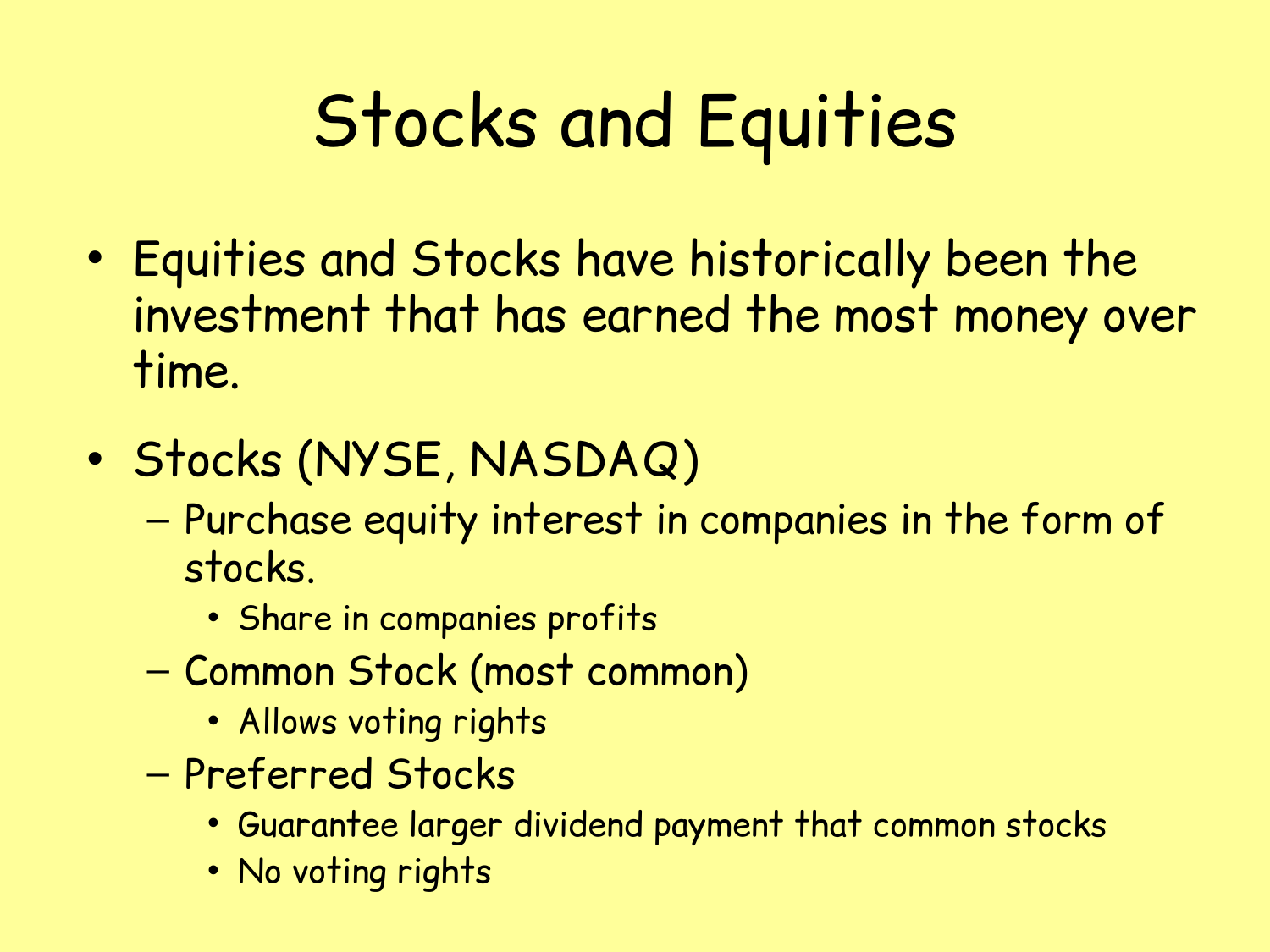

# Stocks and Equities
Equities and Stocks have historically been the investment that has earned the most money over time.

Stocks (NYSE, NASDAQ)
Purchase equity interest in companies in the form of stocks.
Share in companies profits
Common Stock (most common)
Allows voting rights
Preferred Stocks
Guarantee larger dividend payment that common stocks
No voting rights